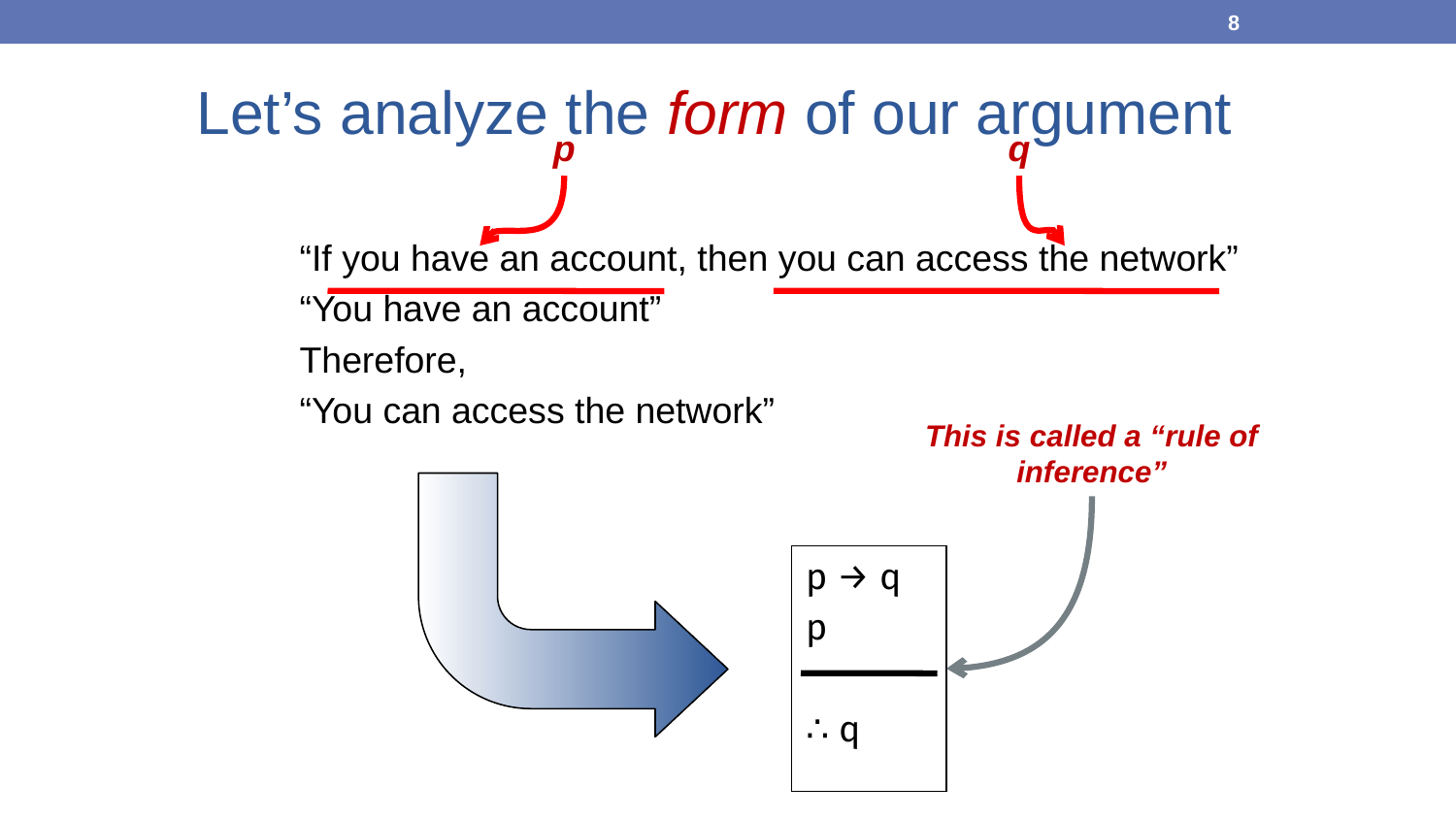

8
# Let’s analyze the form of our argument
p
q
“If you have an account, then you can access the network”
“You have an account”
Therefore,
“You can access the network”
This is called a “rule of inference”

p → q
p

∴ q